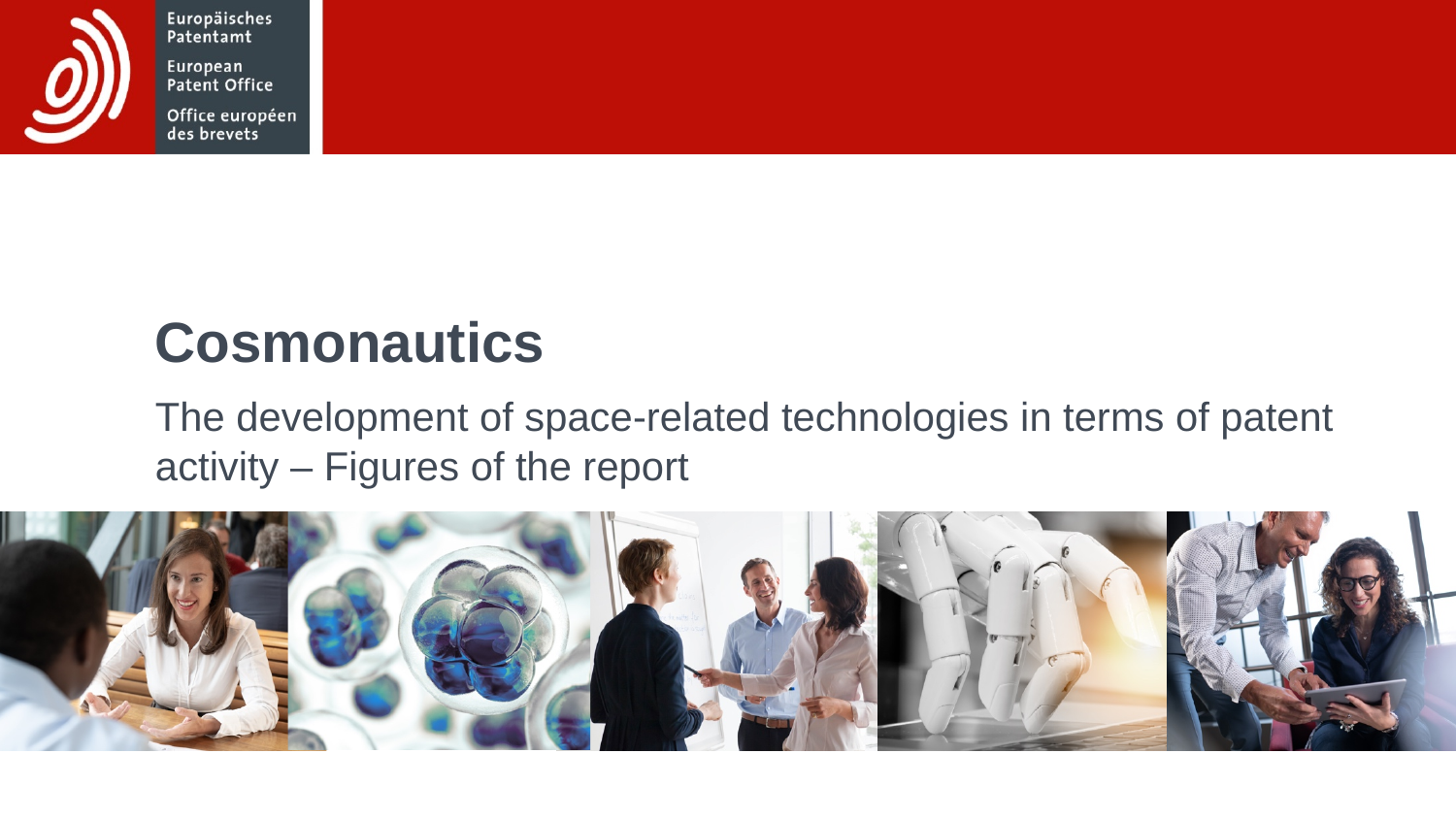

# Cosmonautics
The development of space-related technologies in terms of patent activity – Figures of the report